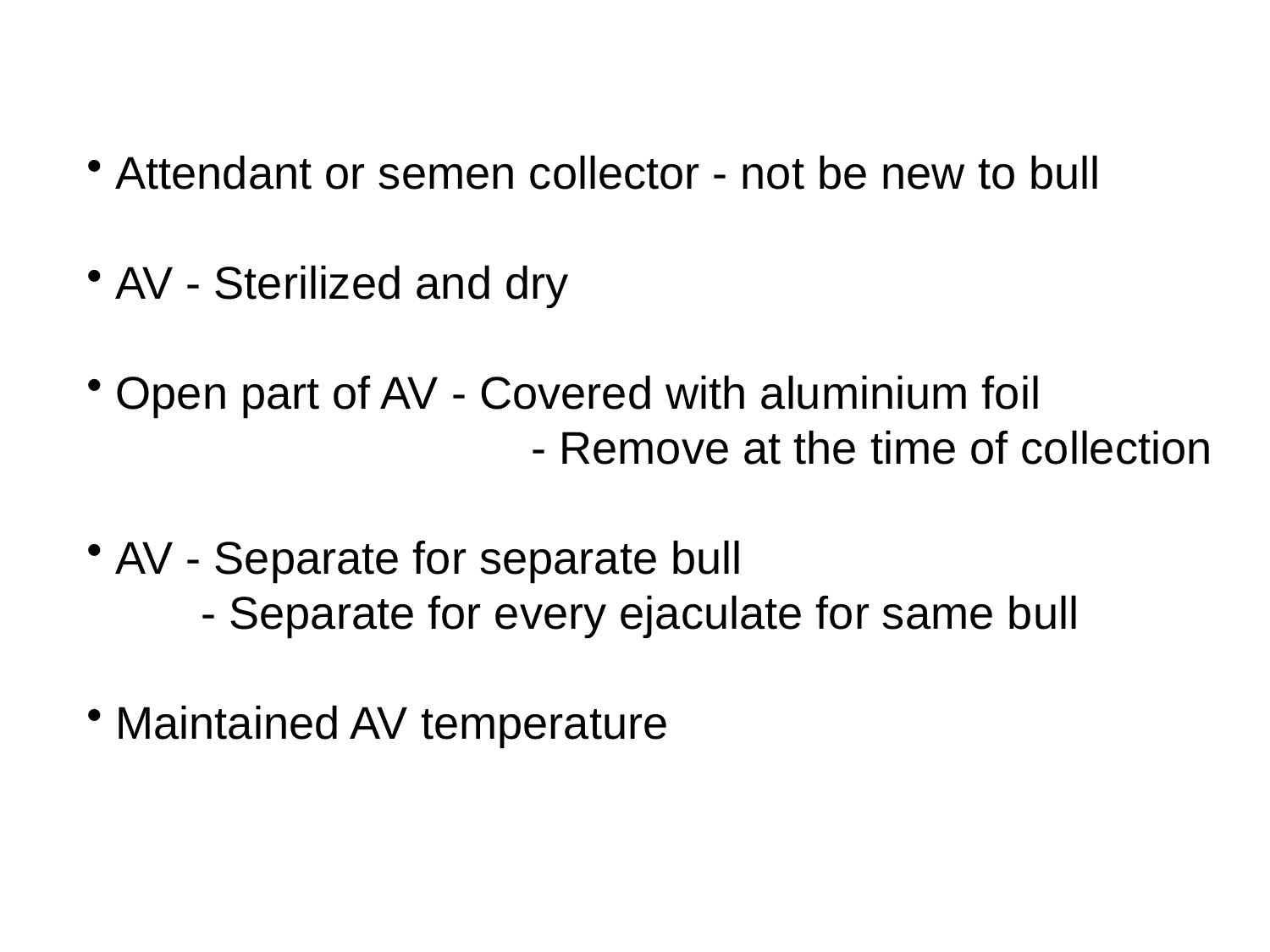

Attendant or semen collector - not be new to bull

 AV - Sterilized and dry

 Open part of AV - Covered with aluminium foil
                                   - Remove at the time of collection

 AV - Separate for separate bull
         - Separate for every ejaculate for same bull

 Maintained AV temperature